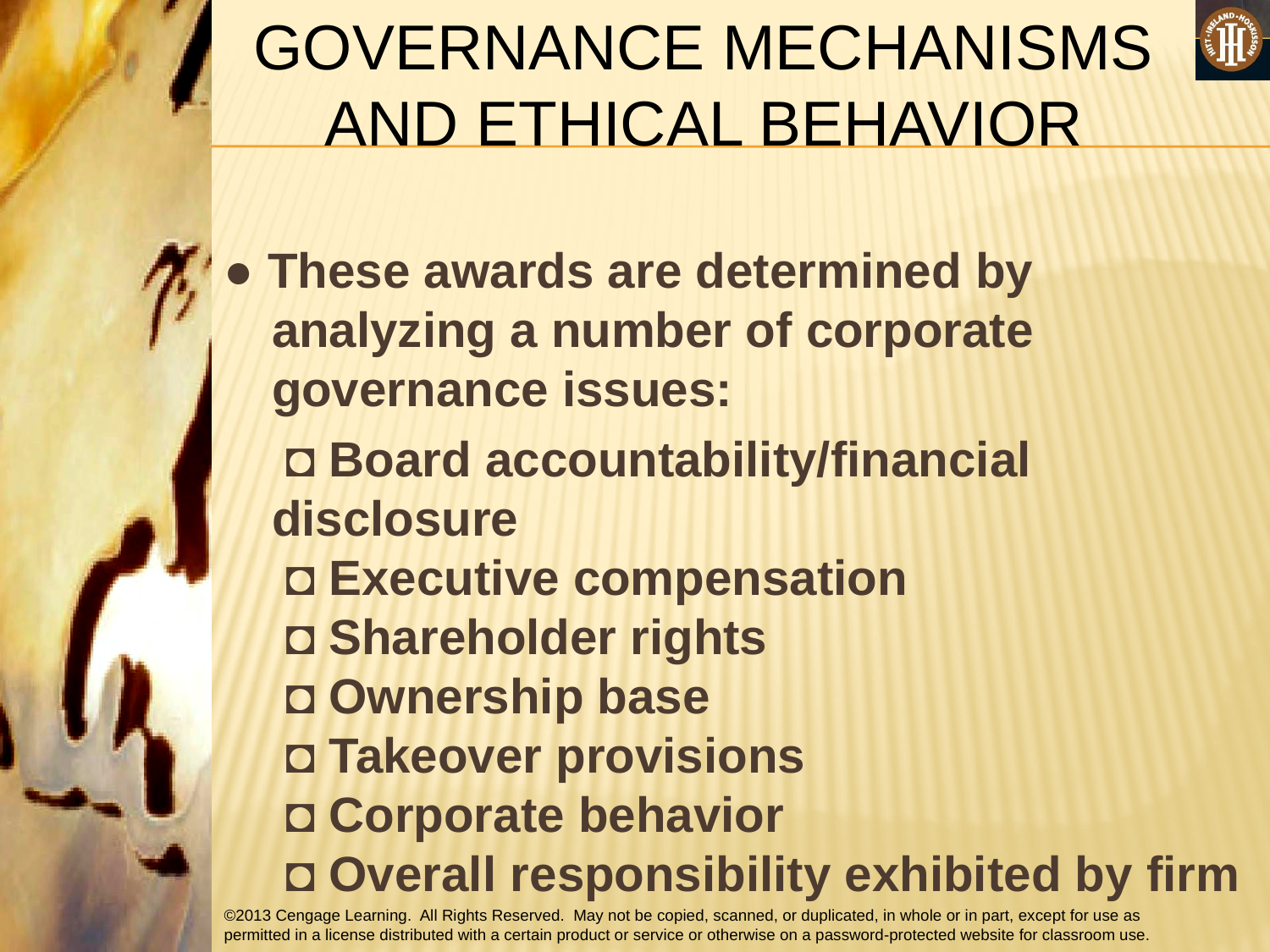

GOVERNANCE MECHANISMS AND ETHICAL BEHAVIOR
● These awards are determined by analyzing a number of corporate governance issues:
	 ◘ Board accountability/financial disclosure
	 ◘ Executive compensation
	 ◘ Shareholder rights
	 ◘ Ownership base
	 ◘ Takeover provisions
	 ◘ Corporate behavior
	 ◘ Overall responsibility exhibited by firm